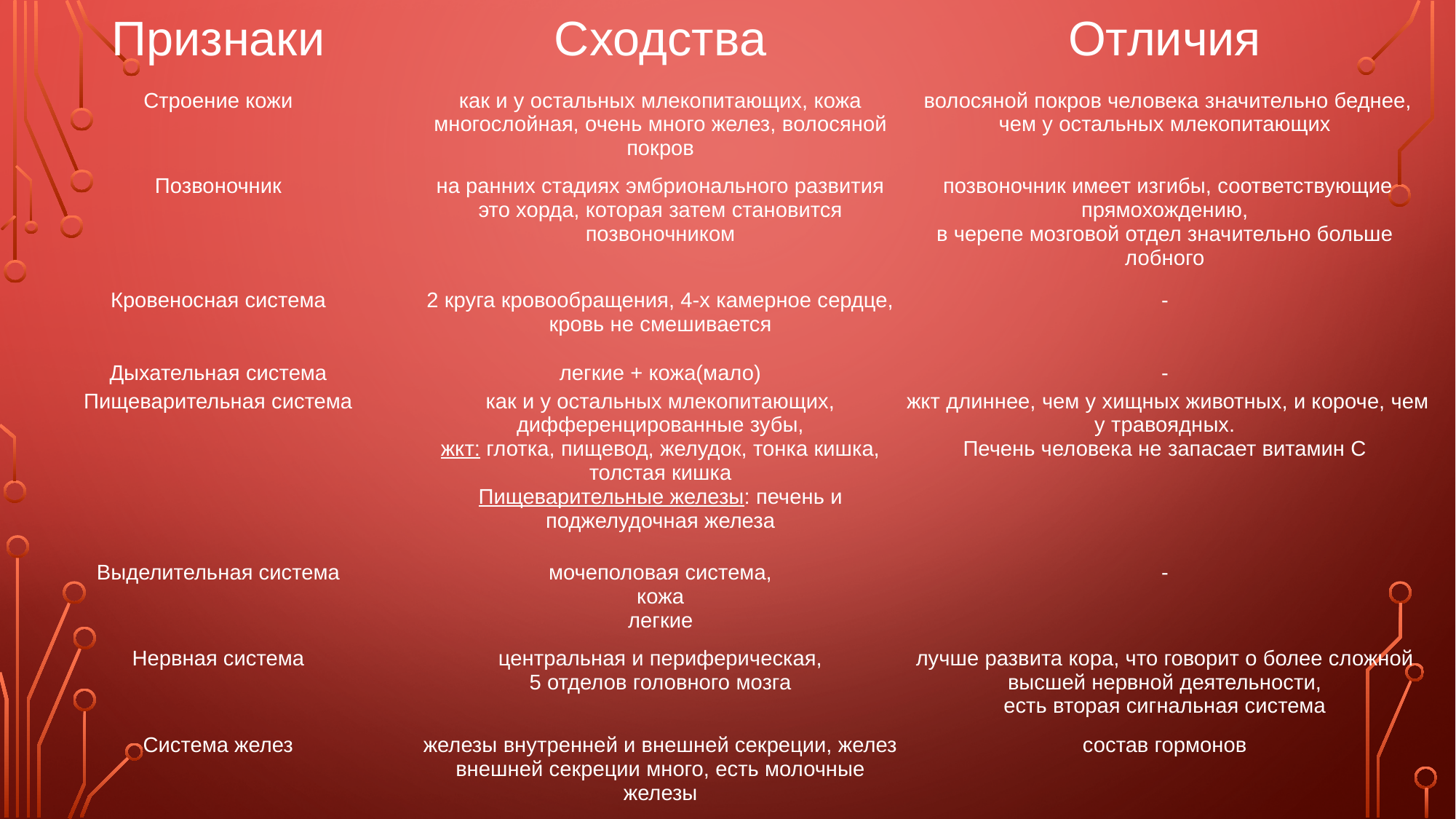

| Признаки | Сходства | Отличия |
| --- | --- | --- |
| Строение кожи | как и у остальных млекопитающих, кожа многослойная, очень много желез, волосяной покров | волосяной покров человека значительно беднее, чем у остальных млекопитающих |
| Позвоночник | на ранних стадиях эмбрионального развития это хорда, которая затем становится позвоночником | позвоночник имеет изгибы, соответствующие прямохождению, в черепе мозговой отдел значительно больше лобного |
| Кровеносная система | 2 круга кровообращения, 4-х камерное сердце, кровь не смешивается | - |
| Дыхательная система | легкие + кожа(мало) | - |
| Пищеварительная система | как и у остальных млекопитающих, дифференцированные зубы, жкт: глотка, пищевод, желудок, тонка кишка, толстая кишка Пищеварительные железы: печень и поджелудочная железа | жкт длиннее, чем у хищных животных, и короче, чем у травоядных. Печень человека не запасает витамин С |
| Выделительная система | мочеполовая система, кожа легкие | - |
| Нервная система | центральная и периферическая, 5 отделов головного мозга | лучше развита кора, что говорит о более сложной высшей нервной деятельности, есть вторая сигнальная система |
| Система желез | железы внутренней и внешней секреции, желез внешней секреции много, есть молочные железы | состав гормонов |